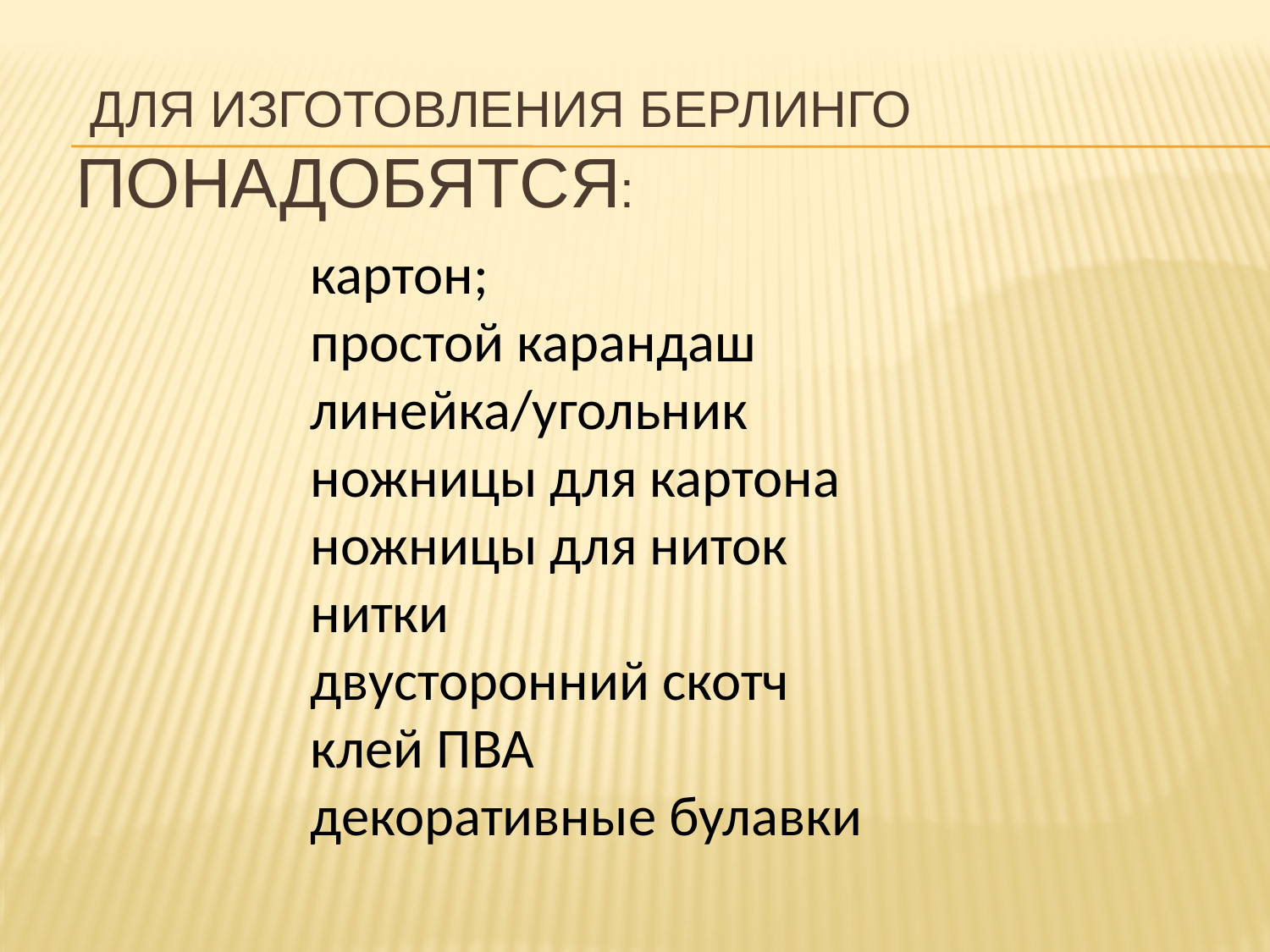

# Для изготовления берлинго понадобятся:
картон;
простой карандаш
линейка/угольник
ножницы для картона
ножницы для ниток
нитки
двусторонний скотч
клей ПВА
декоративные булавки